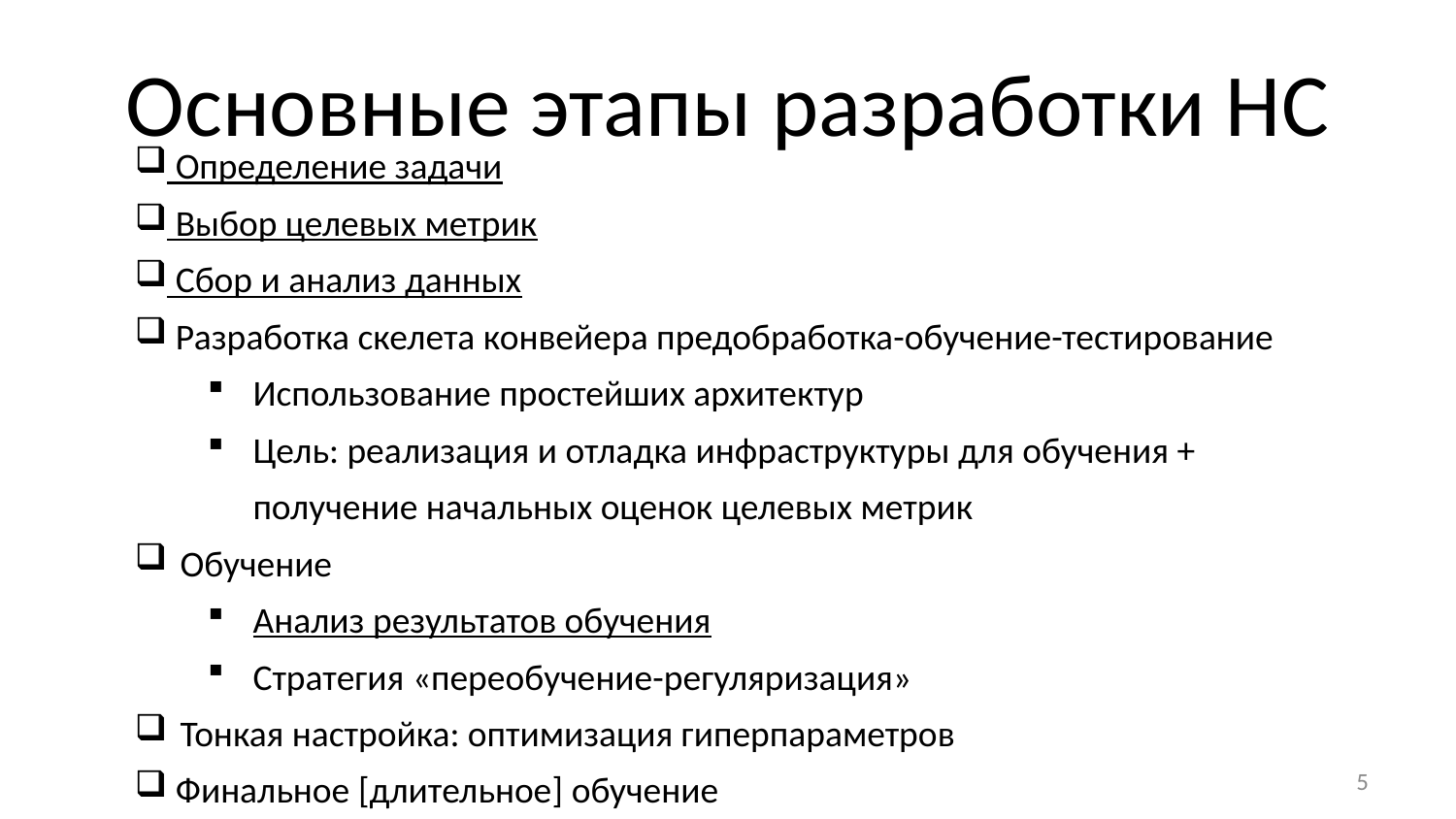

# Основные этапы разработки НС
 Определение задачи
 Выбор целевых метрик
 Сбор и анализ данных
 Разработка скелета конвейера предобработка-обучение-тестирование
Использование простейших архитектур
Цель: реализация и отладка инфраструктуры для обучения + получение начальных оценок целевых метрик
Обучение
Анализ результатов обучения
Стратегия «переобучение-регуляризация»
Тонкая настройка: оптимизация гиперпараметров
 Финальное [длительное] обучение
5